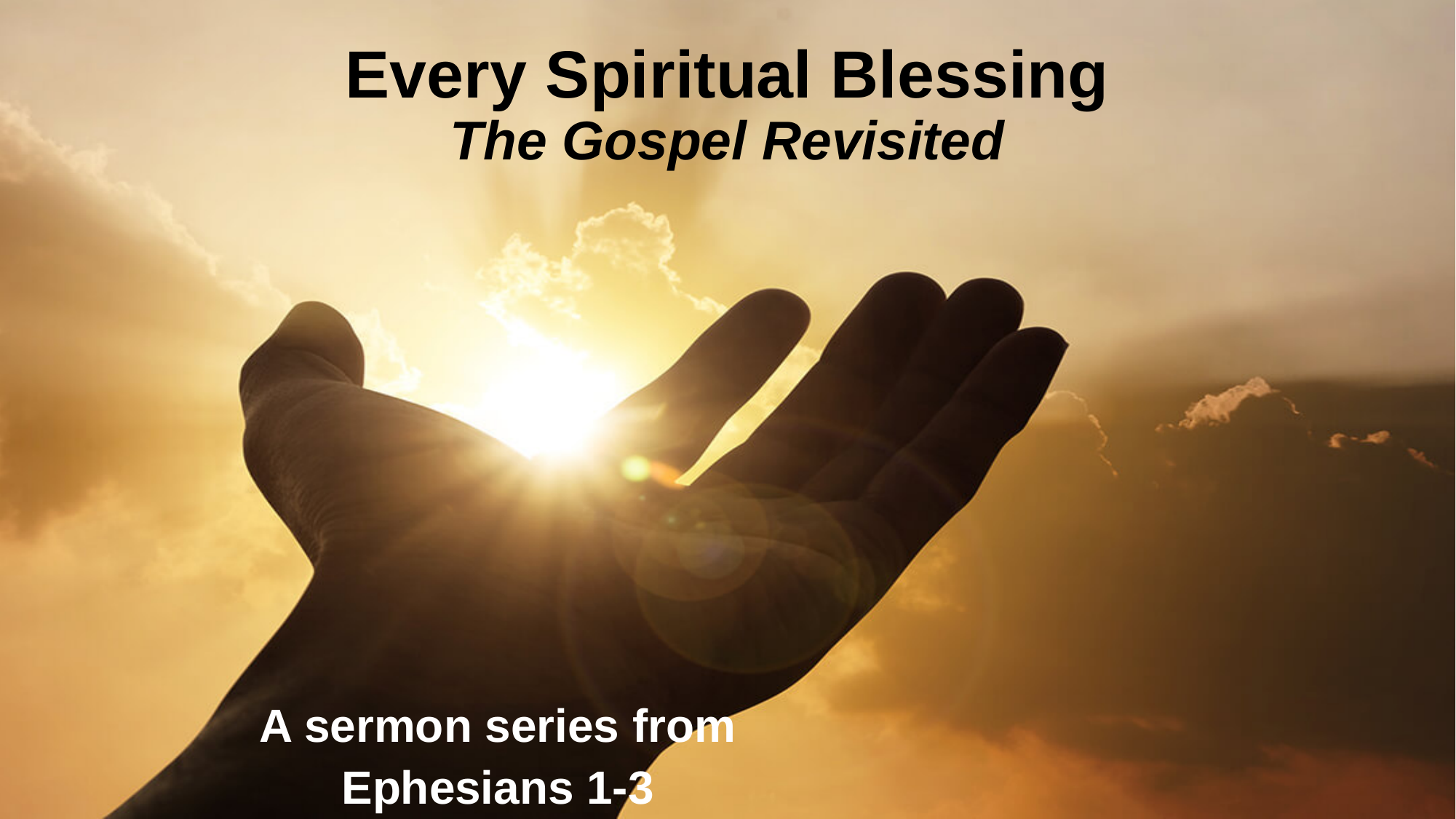

# Every Spiritual Blessing The Gospel Revisited
A sermon series from Ephesians 1-3